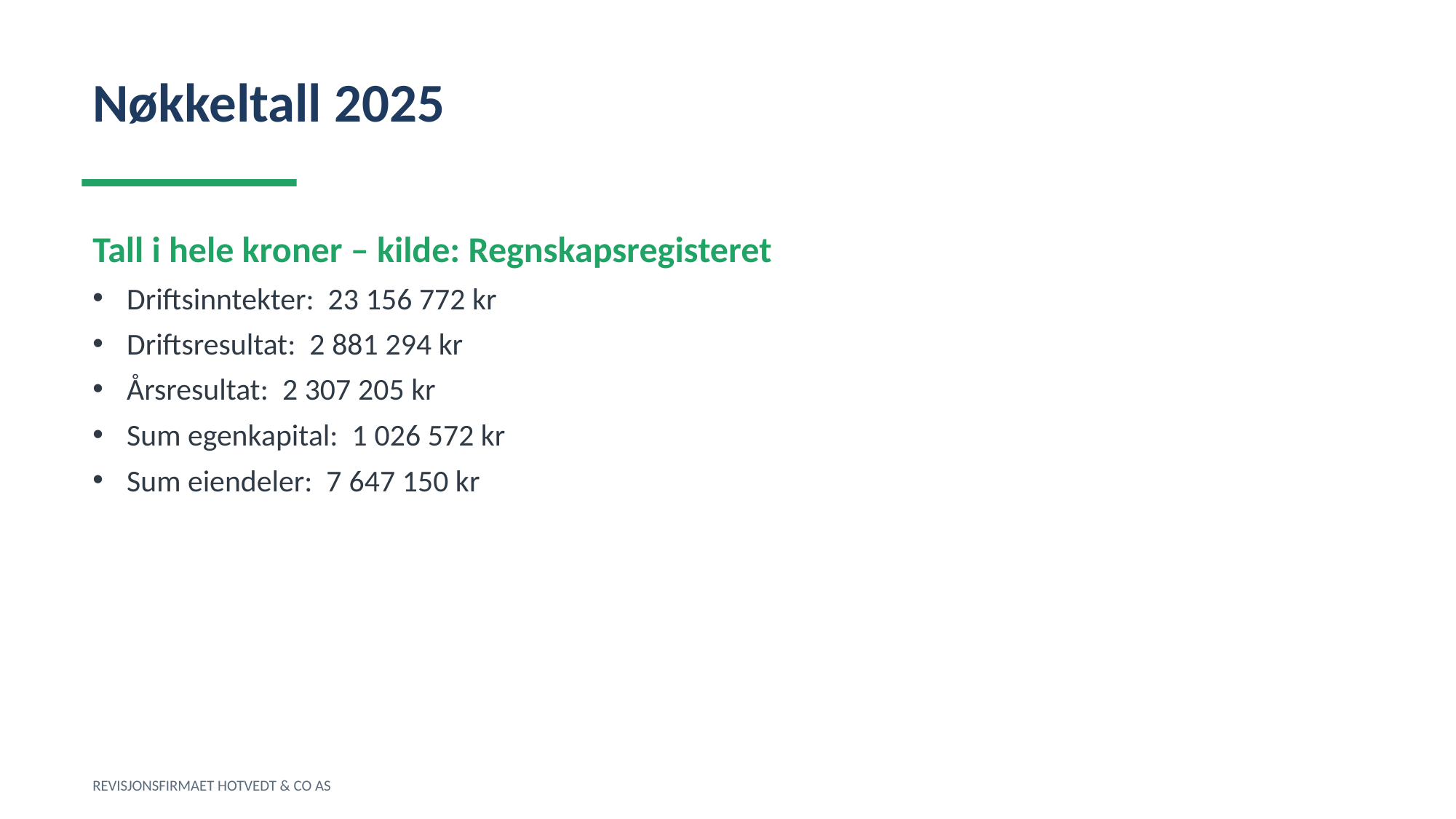

Nøkkeltall 2025

Tall i hele kroner – kilde: Regnskapsregisteret
Driftsinntekter:  23 156 772 kr
Driftsresultat:  2 881 294 kr
Årsresultat:  2 307 205 kr
Sum egenkapital:  1 026 572 kr
Sum eiendeler:  7 647 150 kr
REVISJONSFIRMAET HOTVEDT & CO AS